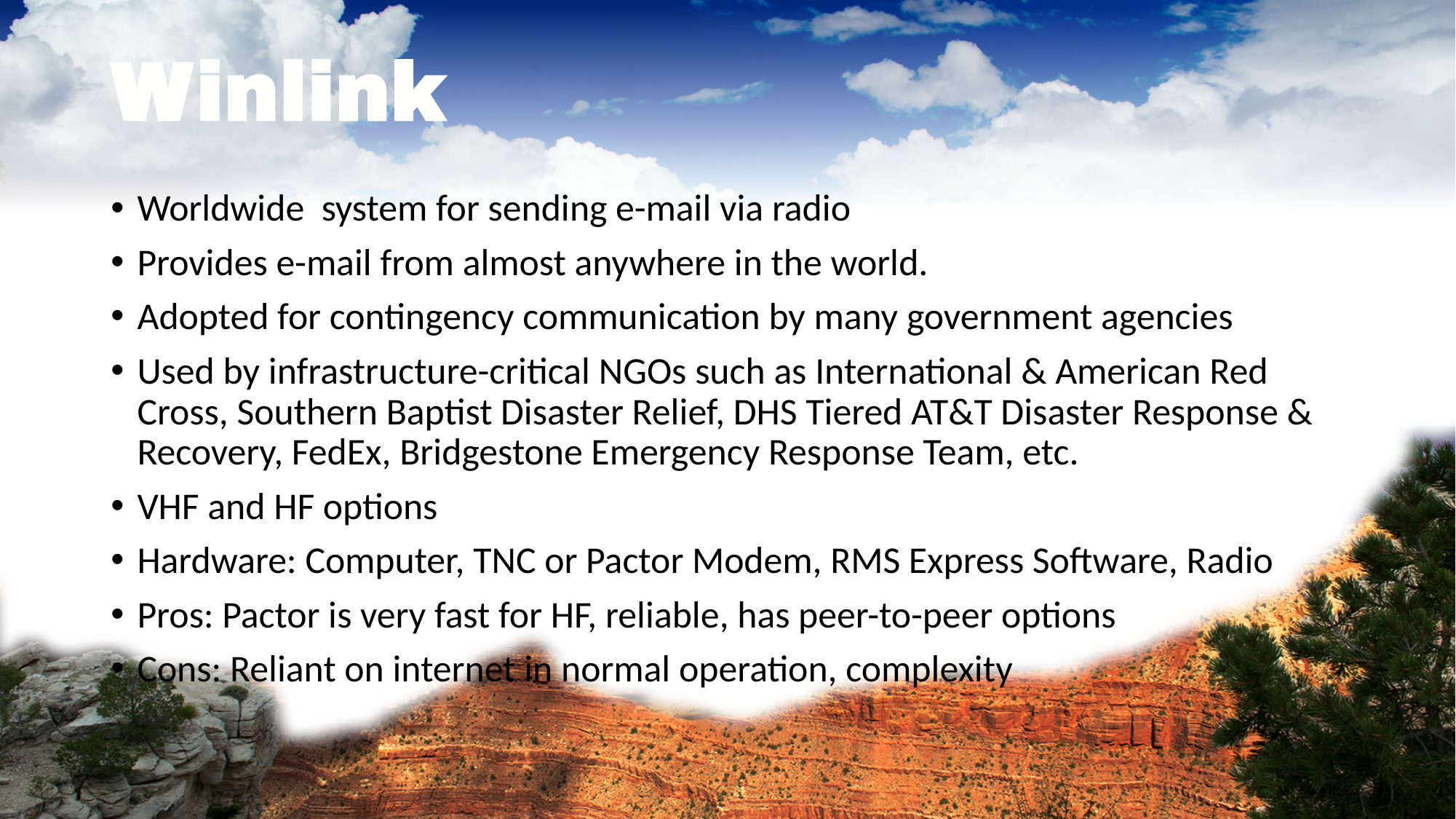

# Winlink
Worldwide  system for sending e-mail via radio
Provides e-mail from almost anywhere in the world.
Adopted for contingency communication by many government agencies
Used by infrastructure-critical NGOs such as International & American Red Cross, Southern Baptist Disaster Relief, DHS Tiered AT&T Disaster Response & Recovery, FedEx, Bridgestone Emergency Response Team, etc.
VHF and HF options
Hardware: Computer, TNC or Pactor Modem, RMS Express Software, Radio
Pros: Pactor is very fast for HF, reliable, has peer-to-peer options
Cons: Reliant on internet in normal operation, complexity